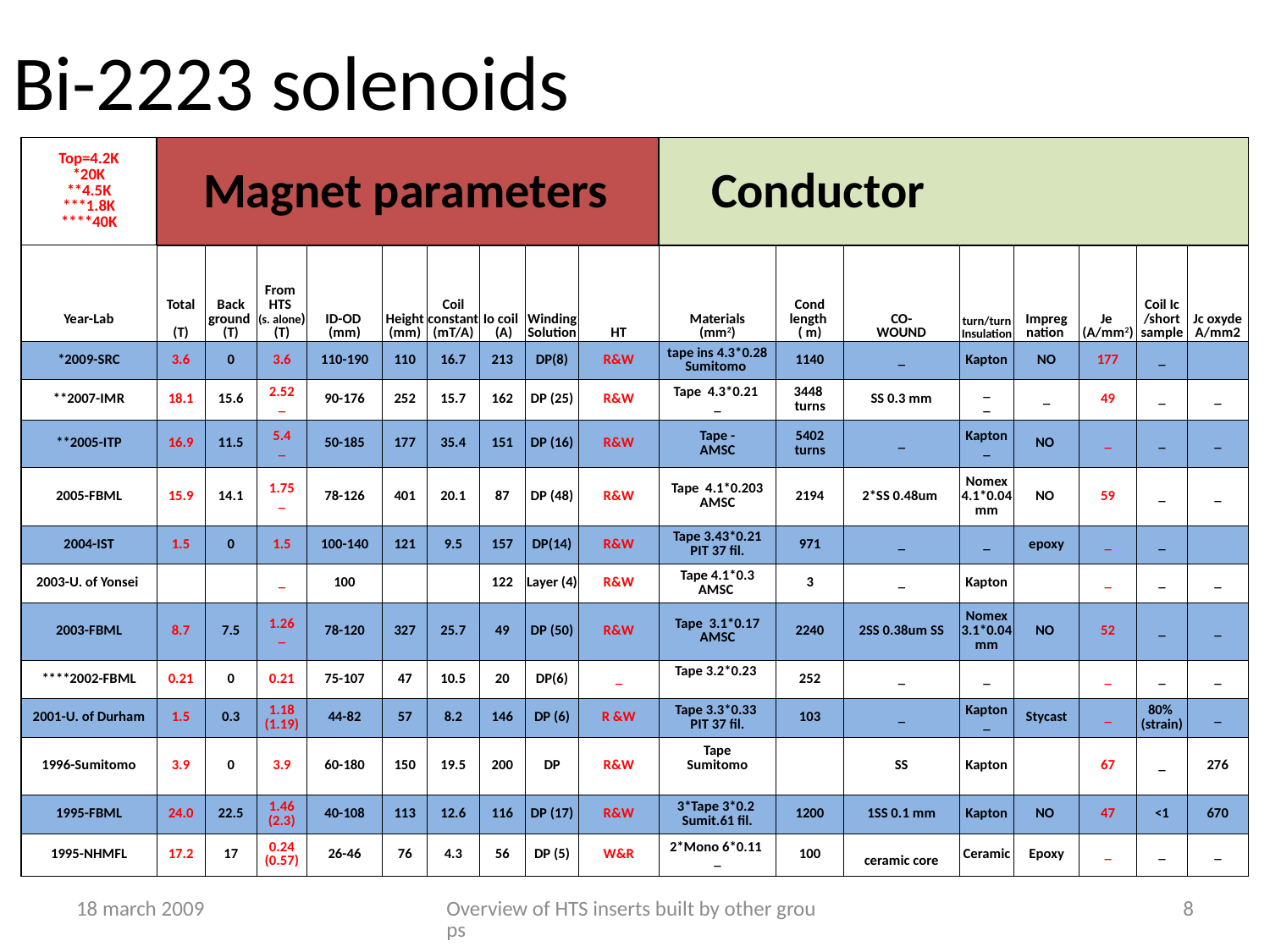

# Bi-2223 solenoids
Magnet parameters
Conductor
| Top=4.2K \*20K \*\*4.5K \*\*\*1.8K \*\*\*\*40K |  |  |  |  |  |  |  |  |  |  |  |  |  |  |  |  |  |
| --- | --- | --- | --- | --- | --- | --- | --- | --- | --- | --- | --- | --- | --- | --- | --- | --- | --- |
| Year-Lab | Total (T) | Back ground (T) | From HTS (s. alone) (T) | ID-OD (mm) | Height (mm) | Coil constant (mT/A) | Io coil (A) | Winding Solution | HT | Materials (mm2) | Cond length ( m) | CO- WOUND | turn/turn Insulation | Impreg nation | Je (A/mm2) | Coil Ic /short sample | Jc oxyde A/mm2 |
| \*2009-SRC | 3.6 | 0 | 3.6 | 110-190 | 110 | 16.7 | 213 | DP(8) | R&W | tape ins 4.3\*0.28 Sumitomo | 1140 | \_ | Kapton | NO | 177 | \_ |  |
| \*\*2007-IMR | 18.1 | 15.6 | 2.52 \_ | 90-176 | 252 | 15.7 | 162 | DP (25) | R&W | Tape 4.3\*0.21 \_ | 3448 turns | SS 0.3 mm | \_ \_ | \_ | 49 | \_ | \_ |
| \*\*2005-ITP | 16.9 | 11.5 | 5.4 \_ | 50-185 | 177 | 35.4 | 151 | DP (16) | R&W | Tape - AMSC | 5402 turns | \_ | Kapton \_ | NO | \_ | \_ | \_ |
| 2005-FBML | 15.9 | 14.1 | 1.75 \_ | 78-126 | 401 | 20.1 | 87 | DP (48) | R&W | Tape 4.1\*0.203 AMSC | 2194 | 2\*SS 0.48um | Nomex 4.1\*0.04 mm | NO | 59 | \_ | \_ |
| 2004-IST | 1.5 | 0 | 1.5 | 100-140 | 121 | 9.5 | 157 | DP(14) | R&W | Tape 3.43\*0.21 PIT 37 fil. | 971 | \_ | \_ | epoxy | \_ | \_ |  |
| 2003-U. of Yonsei |  |  | \_ | 100 |  |  | 122 | Layer (4) | R&W | Tape 4.1\*0.3 AMSC | 3 | \_ | Kapton |  | \_ | \_ | \_ |
| 2003-FBML | 8.7 | 7.5 | 1.26 \_ | 78-120 | 327 | 25.7 | 49 | DP (50) | R&W | Tape 3.1\*0.17 AMSC | 2240 | 2SS 0.38um SS | Nomex 3.1\*0.04mm | NO | 52 | \_ | \_ |
| \*\*\*\*2002-FBML | 0.21 | 0 | 0.21 | 75-107 | 47 | 10.5 | 20 | DP(6) | \_ | Tape 3.2\*0.23 | 252 | \_ | \_ |  | \_ | \_ | \_ |
| 2001-U. of Durham | 1.5 | 0.3 | 1.18 (1.19) | 44-82 | 57 | 8.2 | 146 | DP (6) | R &W | Tape 3.3\*0.33 PIT 37 fil. | 103 | \_ | Kapton \_ | Stycast | \_ | 80% (strain) | \_ |
| 1996-Sumitomo | 3.9 | 0 | 3.9 | 60-180 | 150 | 19.5 | 200 | DP | R&W | Tape Sumitomo |  | SS | Kapton |  | 67 | \_ | 276 |
| 1995-FBML | 24.0 | 22.5 | 1.46 (2.3) | 40-108 | 113 | 12.6 | 116 | DP (17) | R&W | 3\*Tape 3\*0.2 Sumit.61 fil. | 1200 | 1SS 0.1 mm | Kapton | NO | 47 | <1 | 670 |
| 1995-NHMFL | 17.2 | 17 | 0.24 (0.57) | 26-46 | 76 | 4.3 | 56 | DP (5) | W&R | 2\*Mono 6\*0.11 \_ | 100 | ceramic core | Ceramic | Epoxy | \_ | \_ | \_ |
18 march 2009
Overview of HTS inserts built by other groups
8